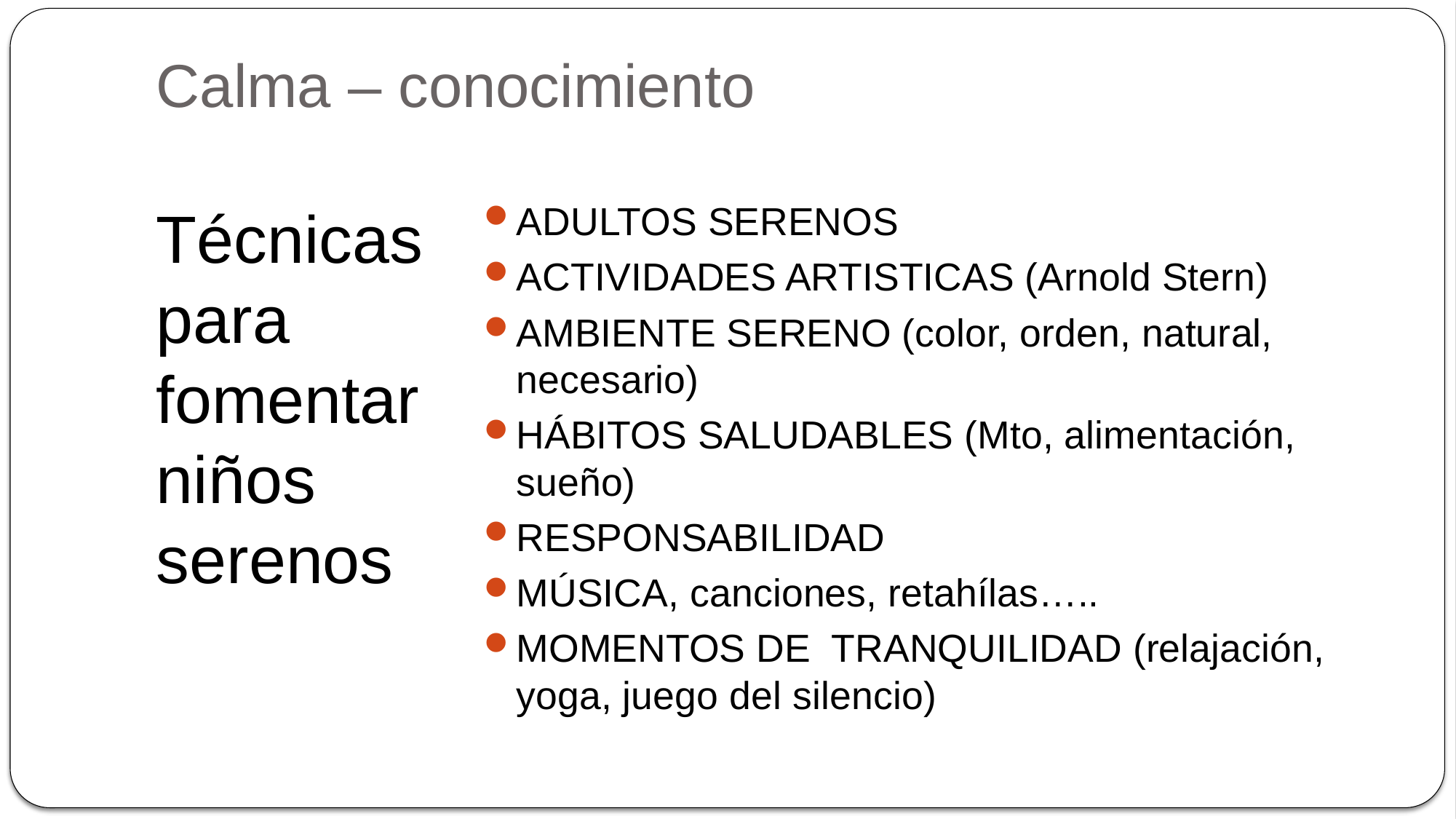

# Calma – conocimiento
Técnicas para fomentar niños serenos
ADULTOS SERENOS
ACTIVIDADES ARTISTICAS (Arnold Stern)
AMBIENTE SERENO (color, orden, natural, necesario)
HÁBITOS SALUDABLES (Mto, alimentación, sueño)
RESPONSABILIDAD
MÚSICA, canciones, retahílas…..
MOMENTOS DE  TRANQUILIDAD (relajación, yoga, juego del silencio)